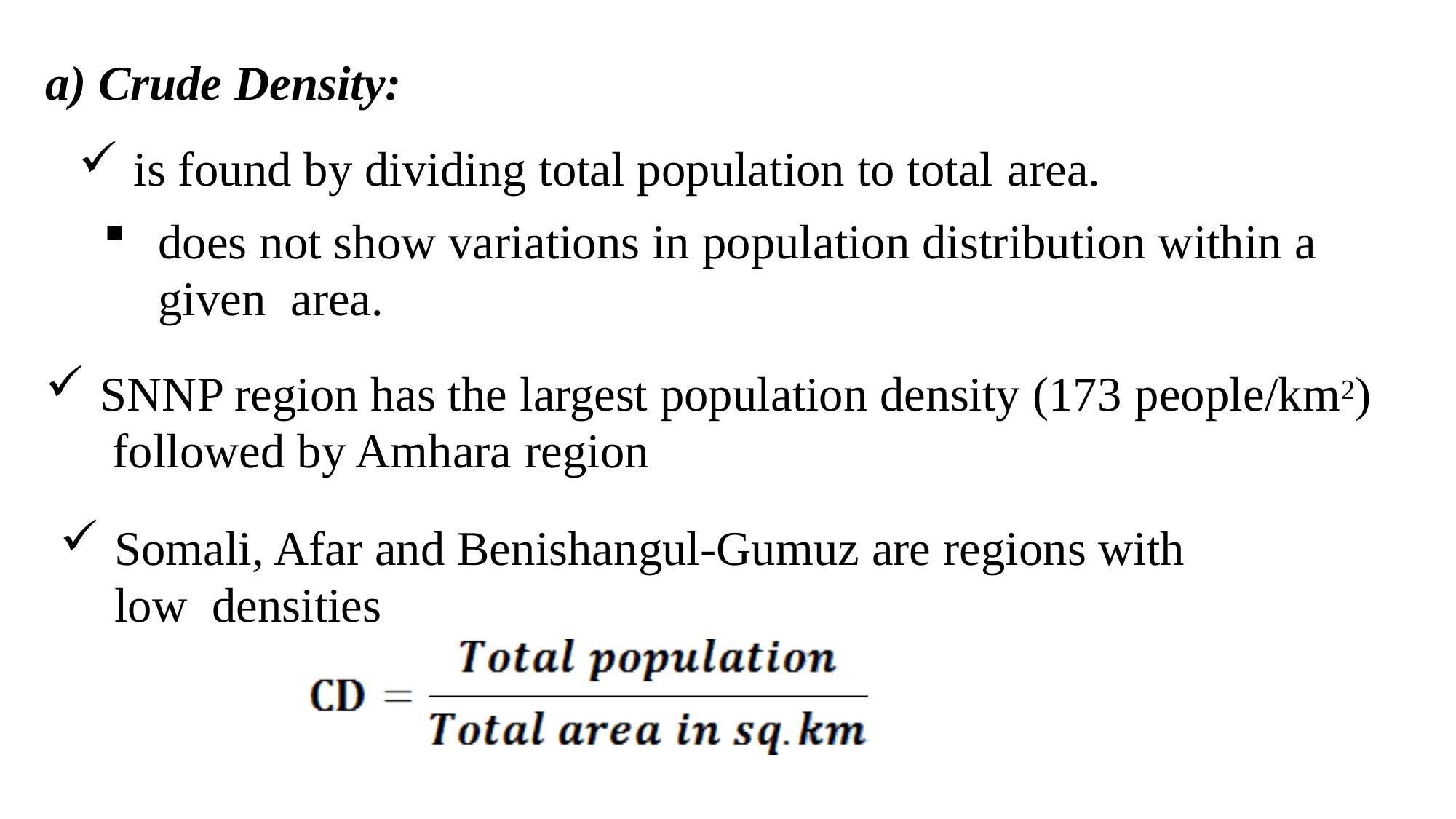

Crude Density:
is found by dividing total population to total area.
does not show variations in population distribution within a given  area.
SNNP region has the largest population density (173 people/km2)  followed by Amhara region
Somali, Afar and Benishangul-Gumuz are regions with low  densities